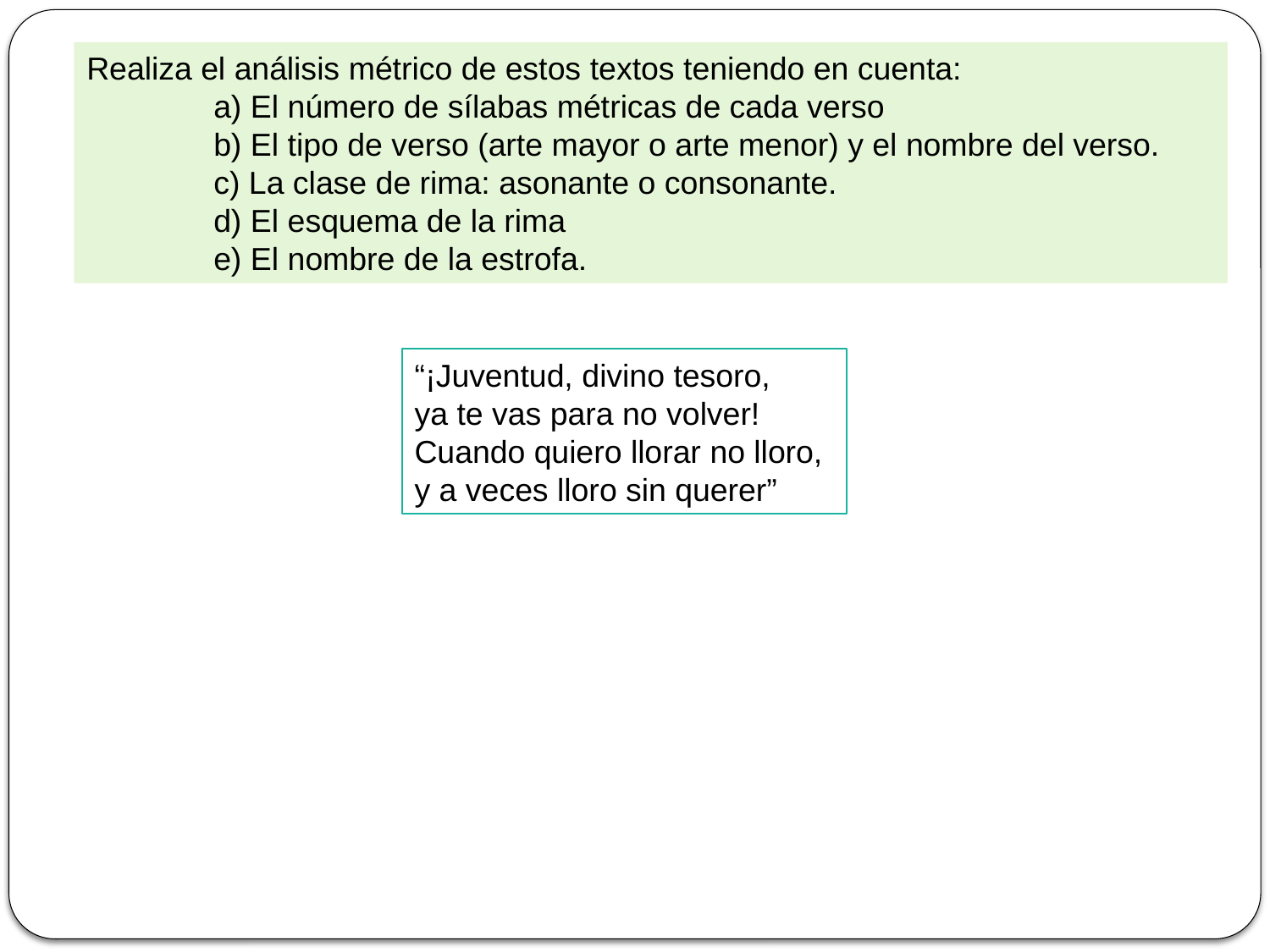

Realiza el análisis métrico de estos textos teniendo en cuenta:
	a) El número de sílabas métricas de cada verso
	b) El tipo de verso (arte mayor o arte menor) y el nombre del verso.
	c) La clase de rima: asonante o consonante.
	d) El esquema de la rima
	e) El nombre de la estrofa.
“¡Juventud, divino tesoro,
ya te vas para no volver!
Cuando quiero llorar no lloro,
y a veces lloro sin querer”